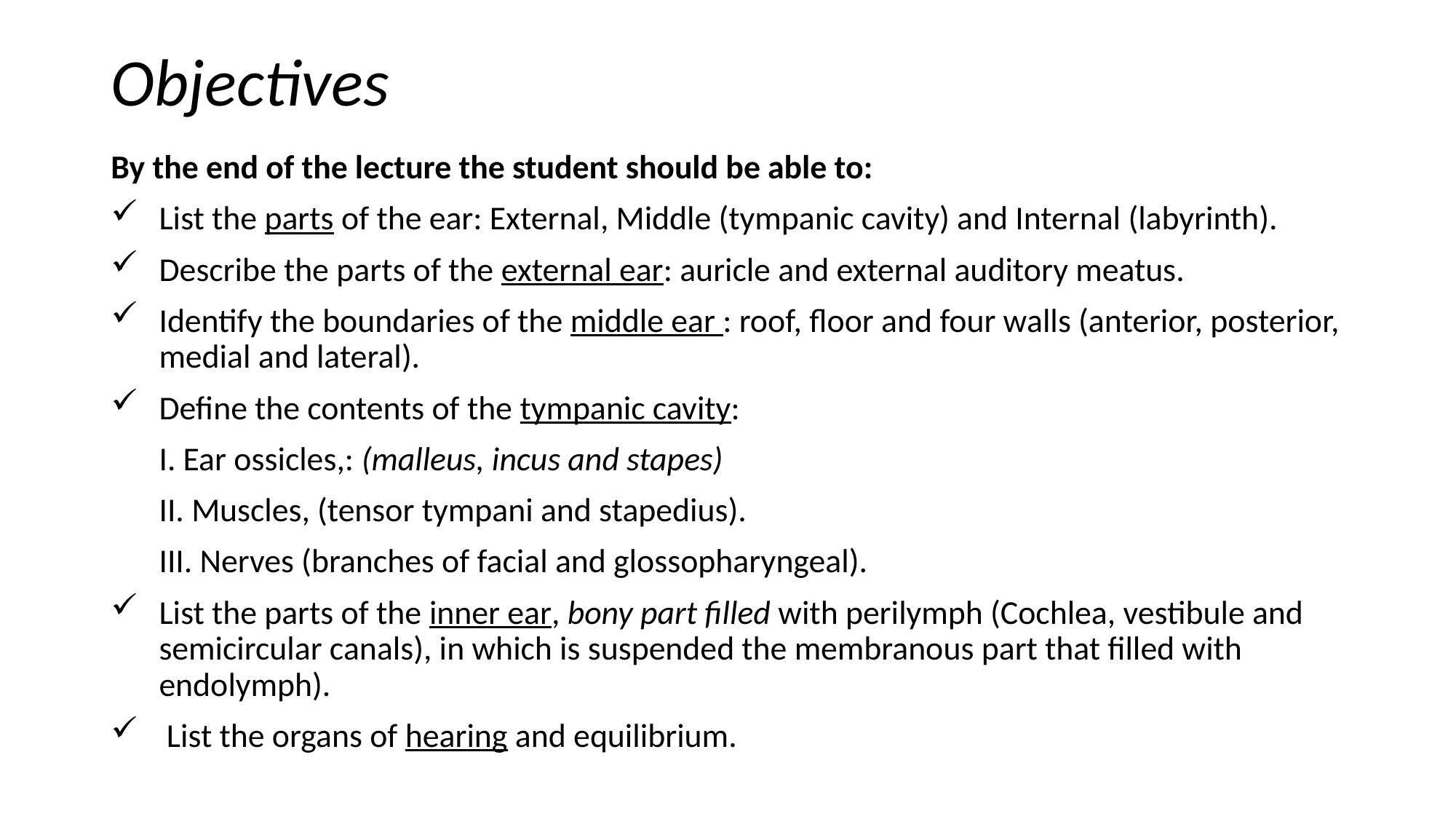

# Objectives
By the end of the lecture the student should be able to:
List the parts of the ear: External, Middle (tympanic cavity) and Internal (labyrinth).
Describe the parts of the external ear: auricle and external auditory meatus.
Identify the boundaries of the middle ear : roof, floor and four walls (anterior, posterior, medial and lateral).
Define the contents of the tympanic cavity:
I. Ear ossicles,: (malleus, incus and stapes)
II. Muscles, (tensor tympani and stapedius).
III. Nerves (branches of facial and glossopharyngeal).
List the parts of the inner ear, bony part filled with perilymph (Cochlea, vestibule and semicircular canals), in which is suspended the membranous part that filled with endolymph).
 List the organs of hearing and equilibrium.